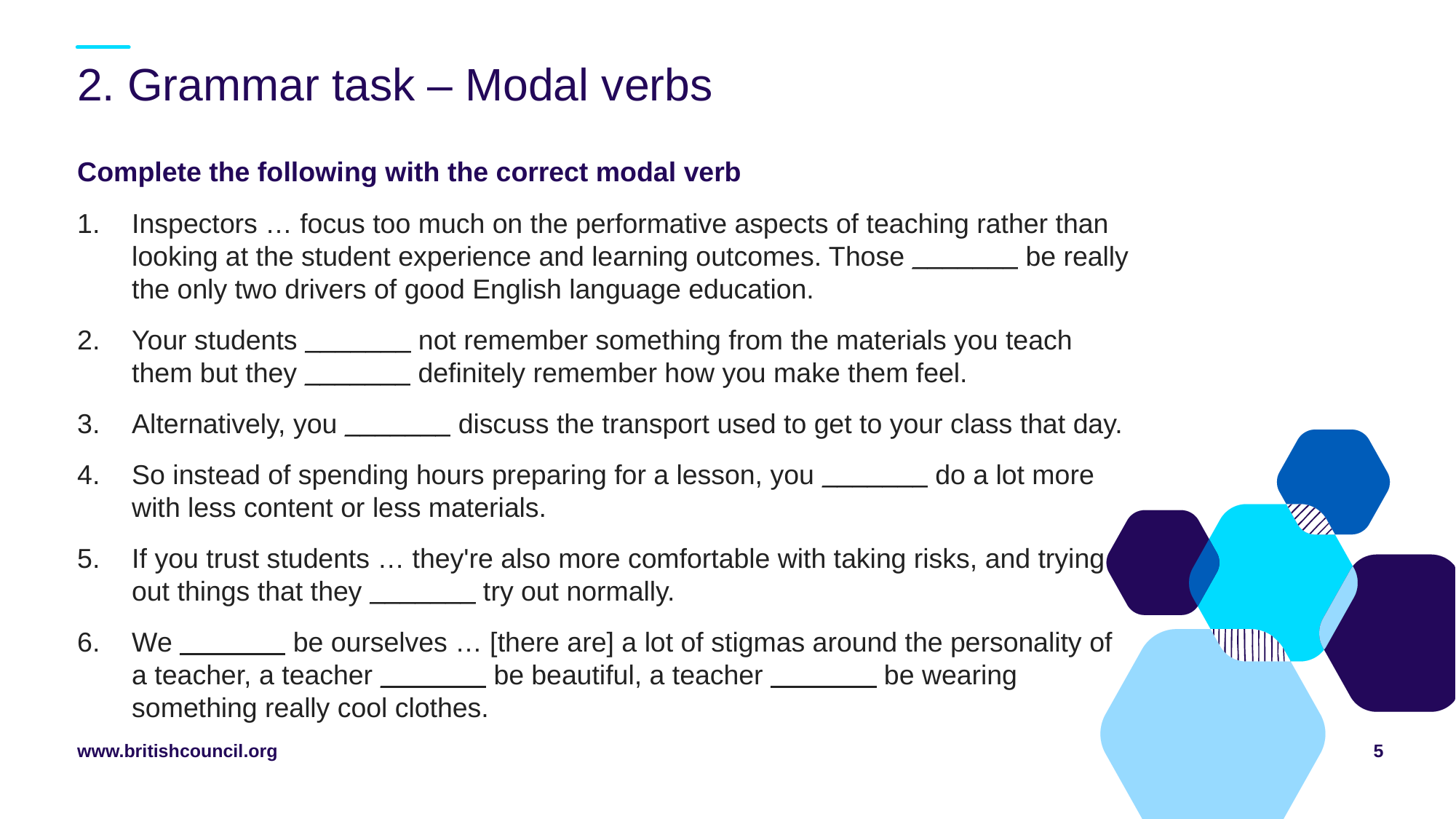

# 2. Grammar task – Modal verbs
Complete the following with the correct modal verb
Inspectors … focus too much on the performative aspects of teaching rather than looking at the student experience and learning outcomes. Those _______ be really the only two drivers of good English language education.
Your students _______ not remember something from the materials you teach them but they _______ definitely remember how you make them feel.
Alternatively, you _______ discuss the transport used to get to your class that day.
So instead of spending hours preparing for a lesson, you _______ do a lot more with less content or less materials.
If you trust students … they're also more comfortable with taking risks, and trying out things that they _______ try out normally.
We _______ be ourselves … [there are] a lot of stigmas around the personality of a teacher, a teacher _______ be beautiful, a teacher _______ be wearing something really cool clothes.

5